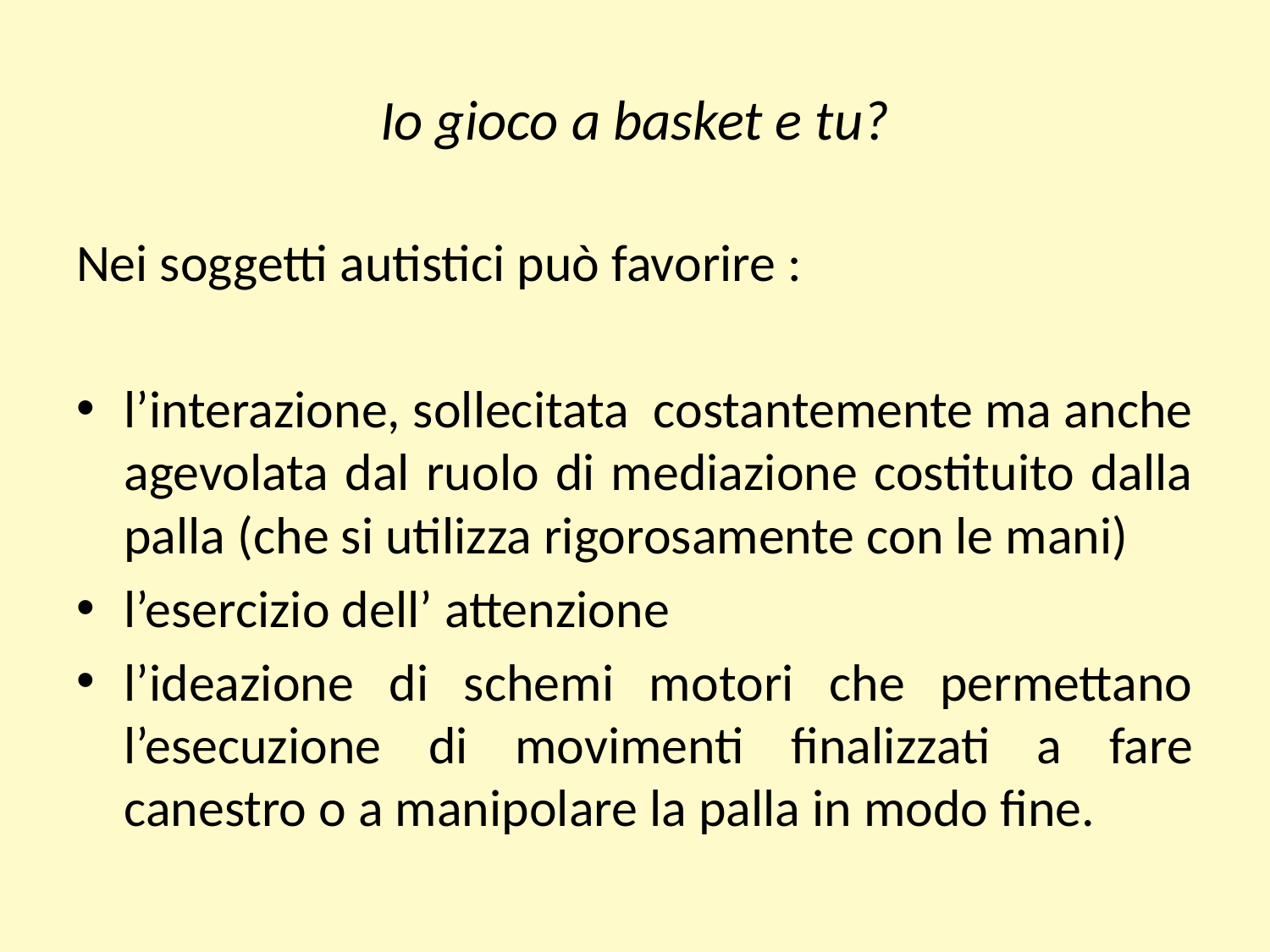

# Io gioco a basket e tu?
Nei soggetti autistici può favorire :

l’interazione, sollecitata  costantemente ma anche agevolata dal ruolo di mediazione costituito dalla palla (che si utilizza rigorosamente con le mani)
l’esercizio dell’ attenzione
l’ideazione di schemi motori che permettano l’esecuzione di movimenti finalizzati a fare canestro o a manipolare la palla in modo fine.